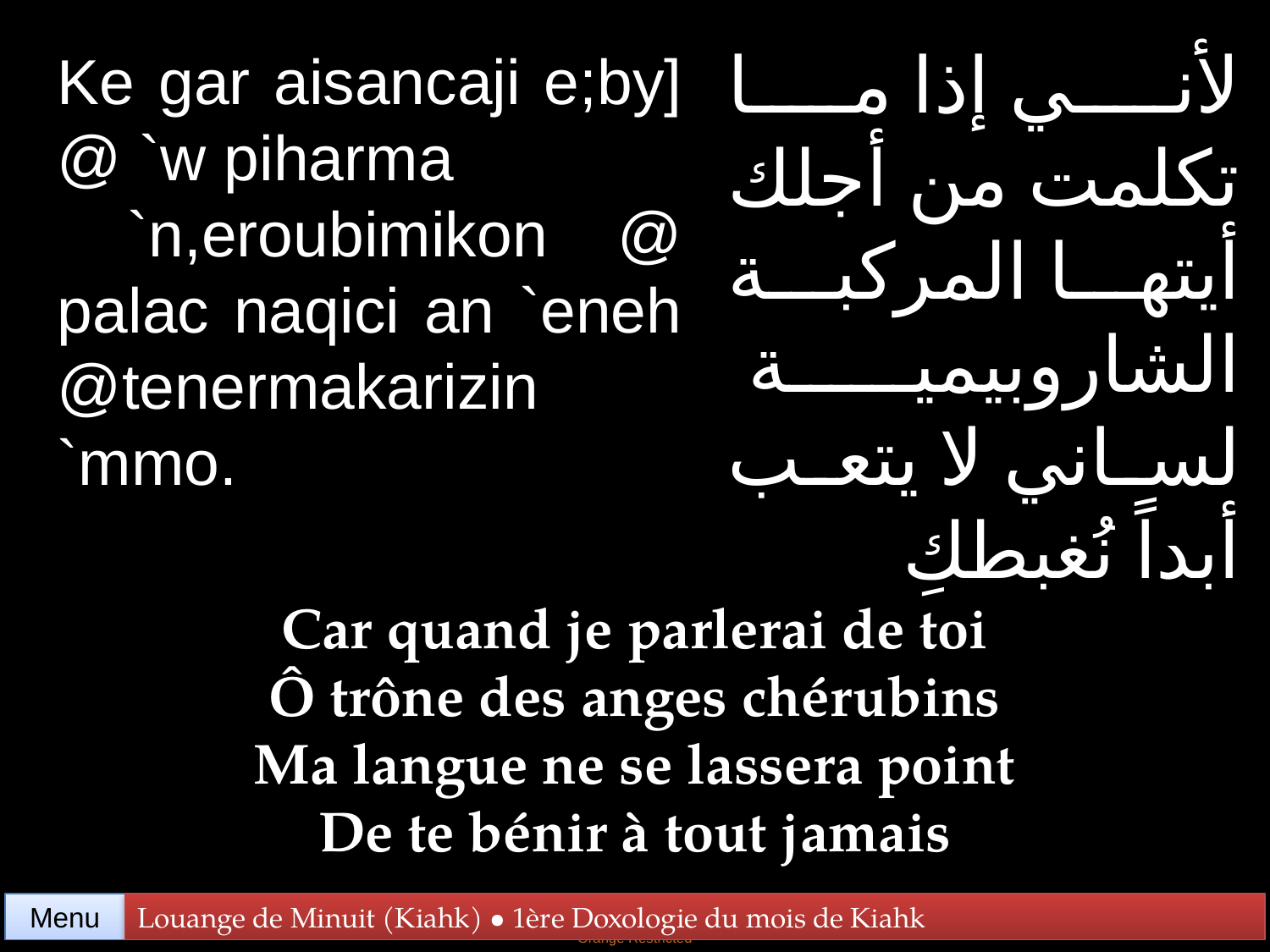

لأني إذا ما تكلمت من أجلك أيتها المركبة الشاروبيمية  لساني لا يتعب أبداً نُغبطكِ
Ke gar aisancaji e;by] @ `w piharma
 `n,eroubimikon @ palac naqici an `eneh @tenermakarizin `mmo.
Car quand je parlerai de toi
Ô trône des anges chérubins
Ma langue ne se lassera point
De te bénir à tout jamais
Menu
Louange de Minuit (Kiahk) • 1ère Doxologie du mois de Kiahk